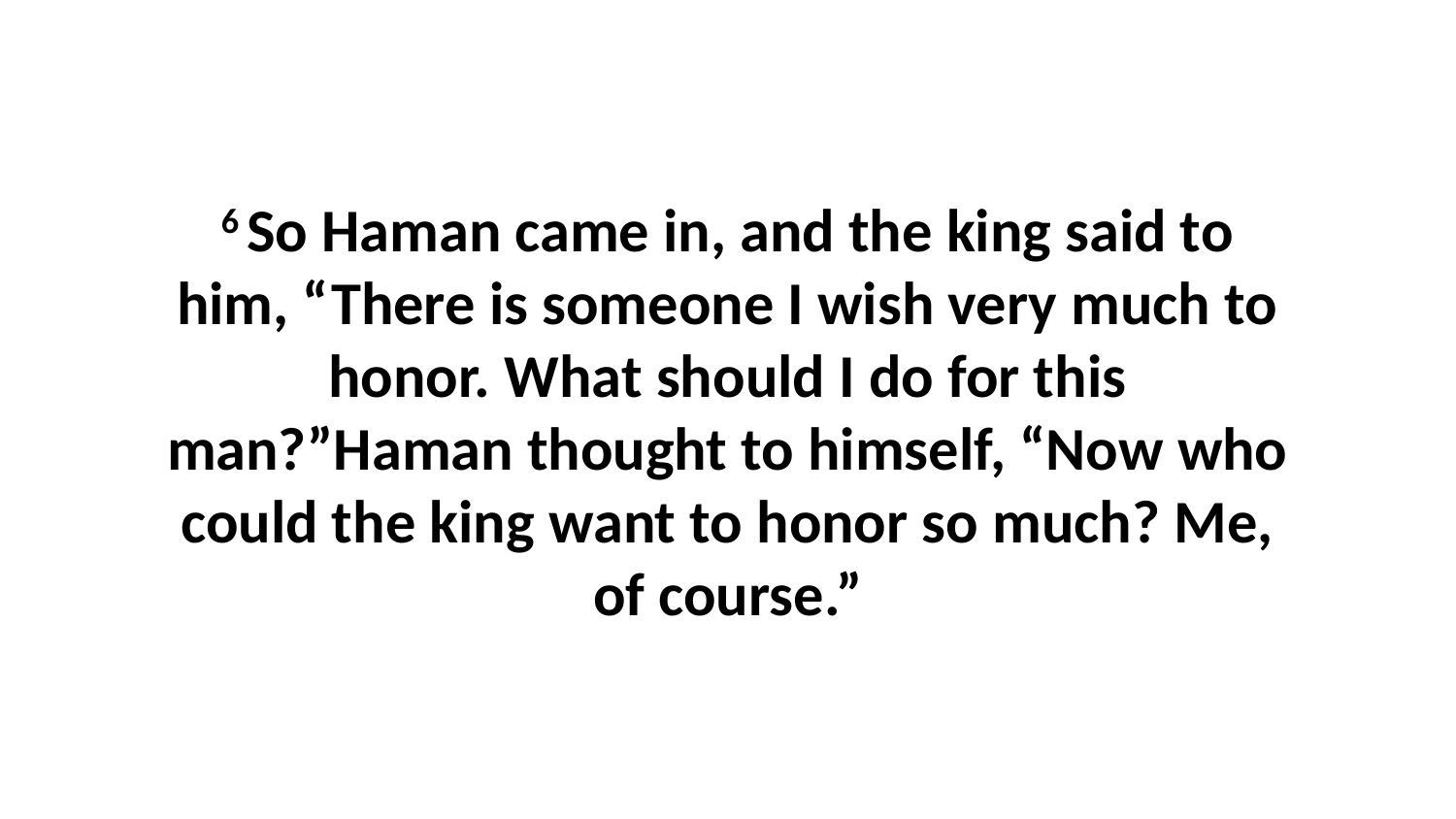

6 So Haman came in, and the king said to him, “There is someone I wish very much to honor. What should I do for this man?”Haman thought to himself, “Now who could the king want to honor so much? Me, of course.”